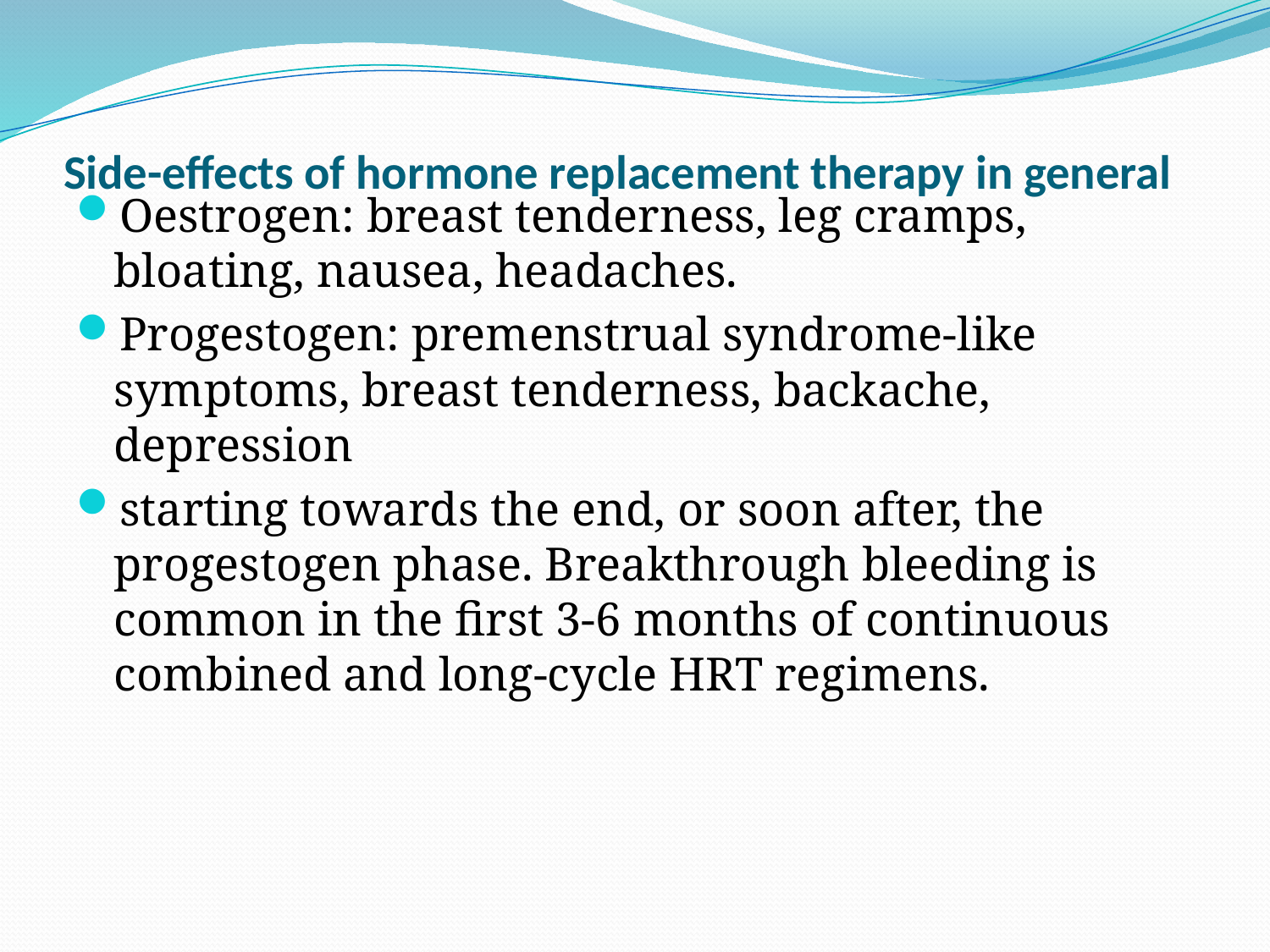

# Side-effects of hormone replacement therapy in general
Oestrogen: breast tenderness, leg cramps, bloating, nausea, headaches.
Progestogen: premenstrual syndrome-like symptoms, breast tenderness, backache, depression
starting towards the end, or soon after, the progestogen phase. Breakthrough bleeding is common in the first 3-6 months of continuous combined and long-cycle HRT regimens.